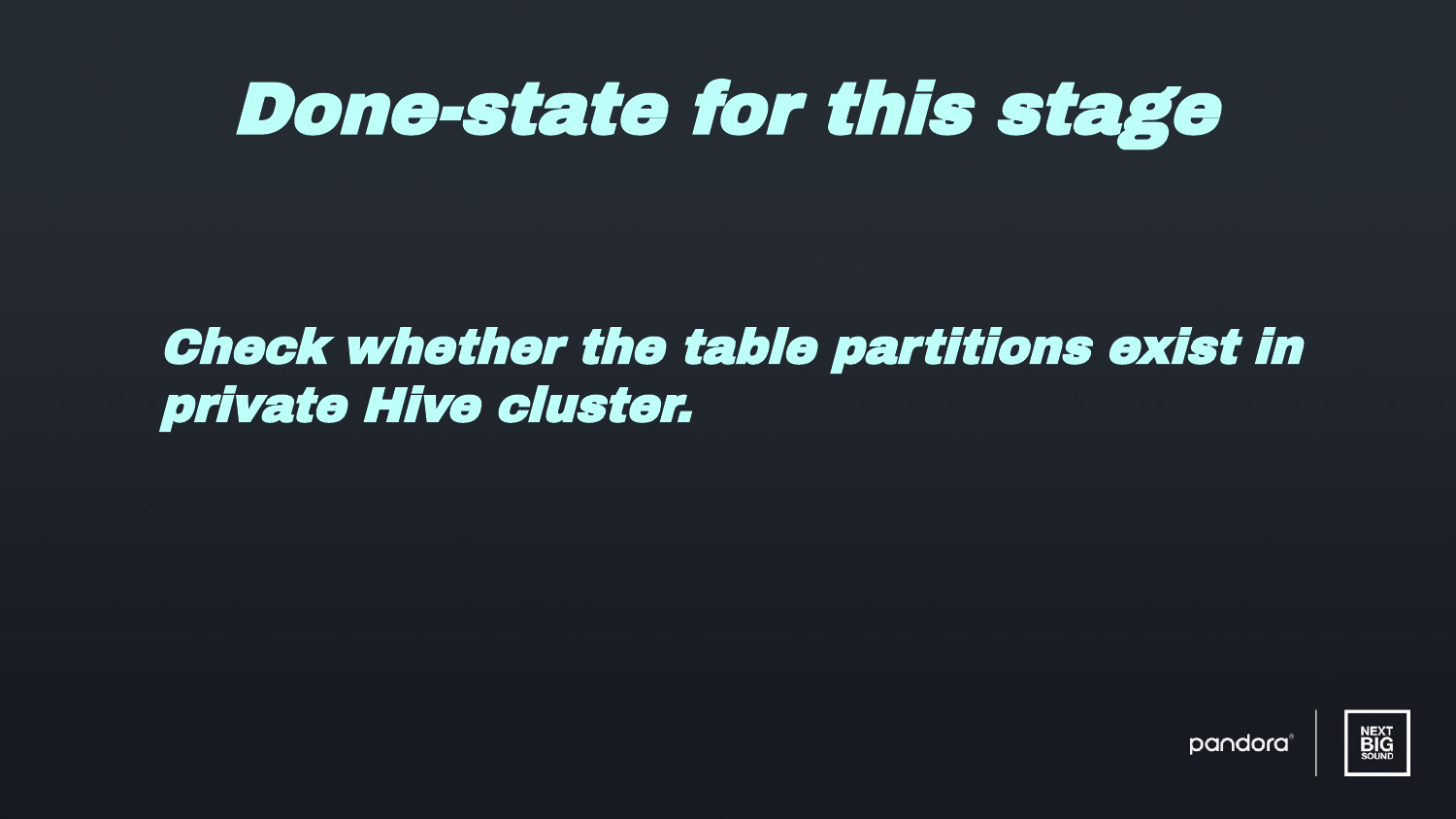

Done-state for this stage

Check whether the table partitions exist in private Hive cluster.